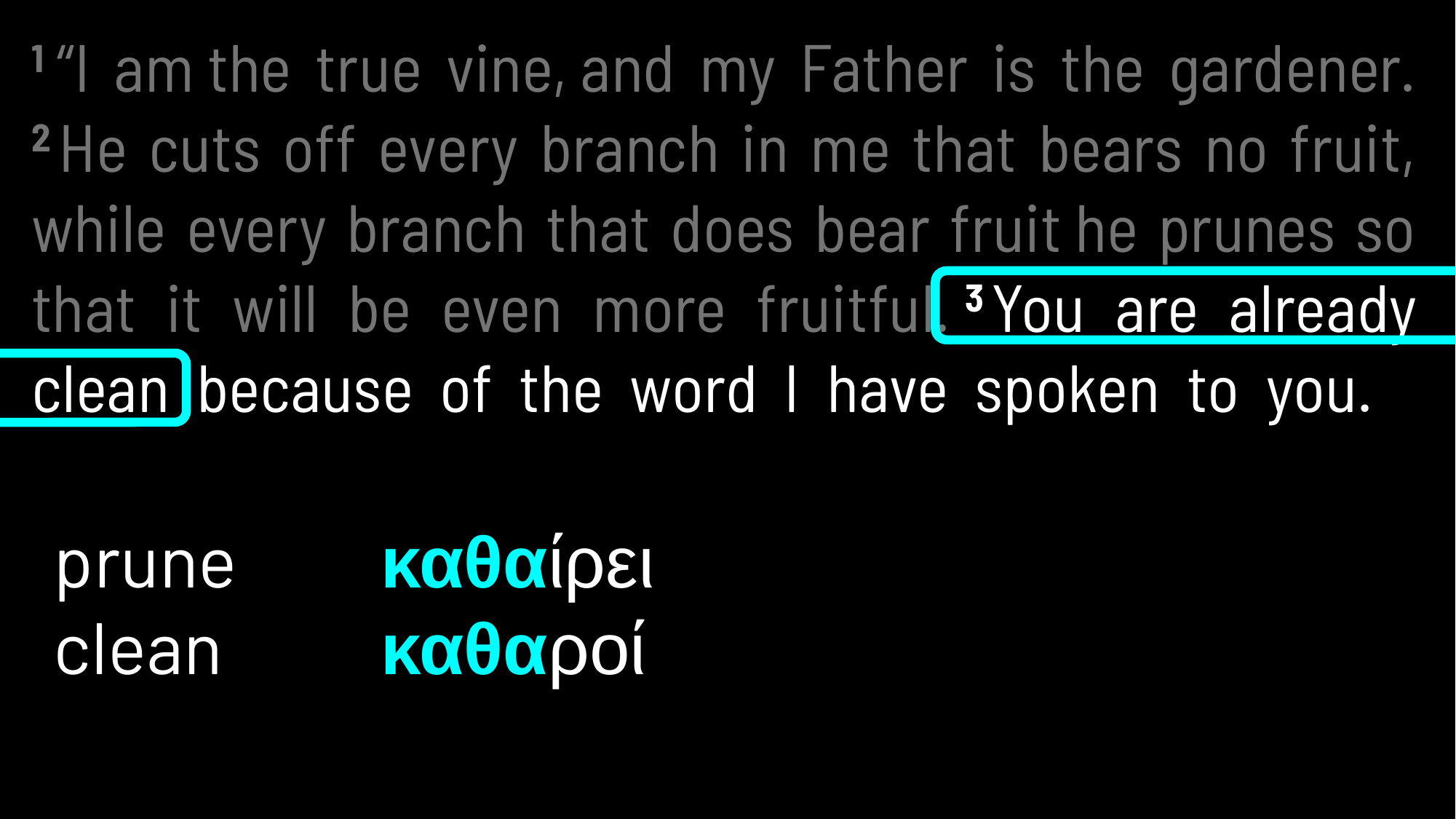

1 “I am the true vine, and my Father is the gardener. 2 He cuts off every branch in me that bears no fruit, while every branch that does bear fruit he prunes so that it will be even more fruitful. 3 You are already clean  because  of  the  word  I  have  spoken  to  you.

prune		καθαίρει
clean		καθαροί